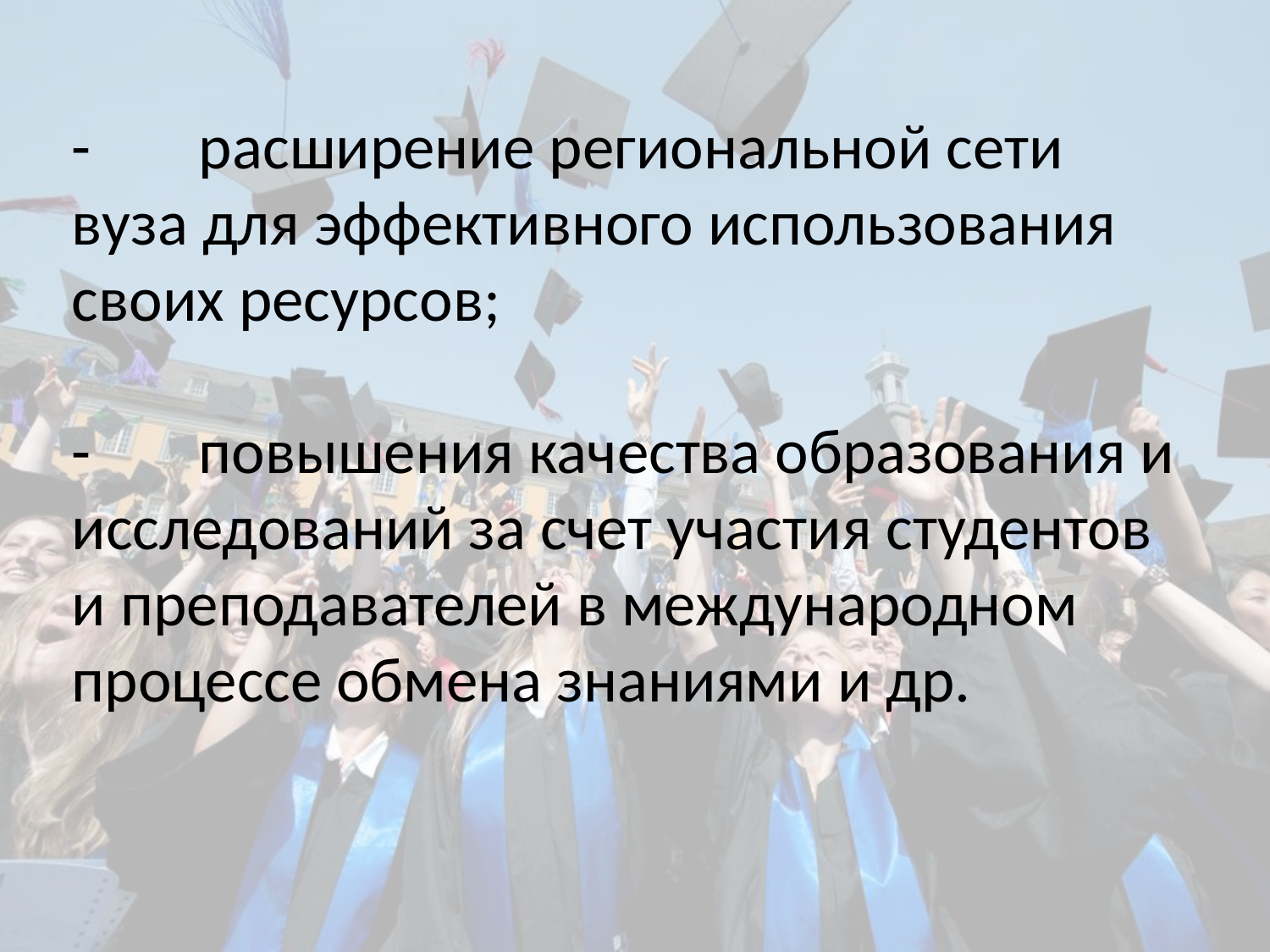

-	расширение региональной сети вуза для эффективного использования своих ресурсов;

-	повышения качества образования и исследований за счет участия студентов и преподавателей в международном процессе обмена знаниями и др.